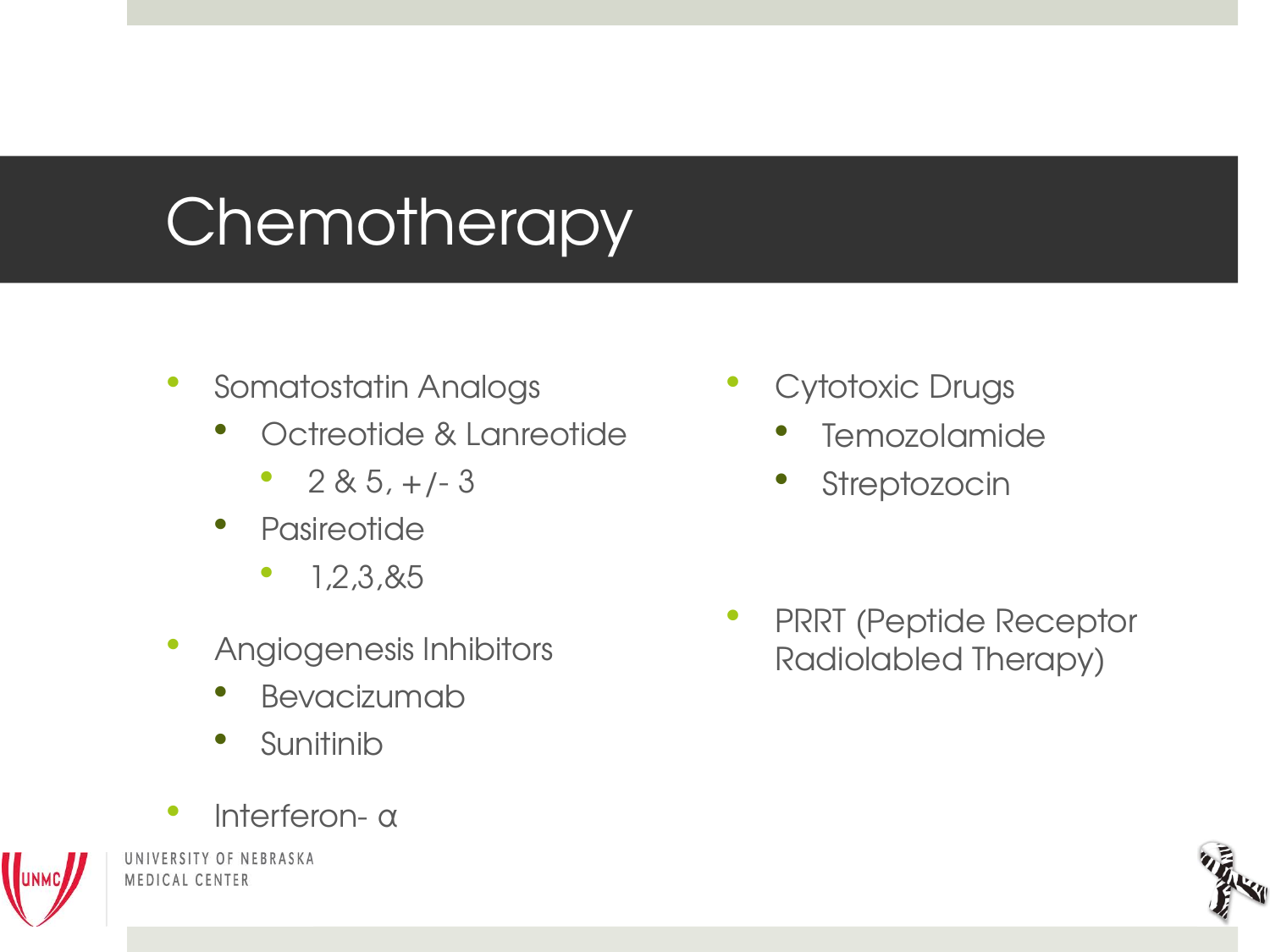

# Chemotherapy
Somatostatin Analogs
Octreotide & Lanreotide
2 & 5, +/- 3
Pasireotide
1,2,3,&5
Angiogenesis Inhibitors
Bevacizumab
Sunitinib
Interferon- α

Cytotoxic Drugs
Temozolamide
Streptozocin

PRRT (Peptide Receptor Radiolabled Therapy)